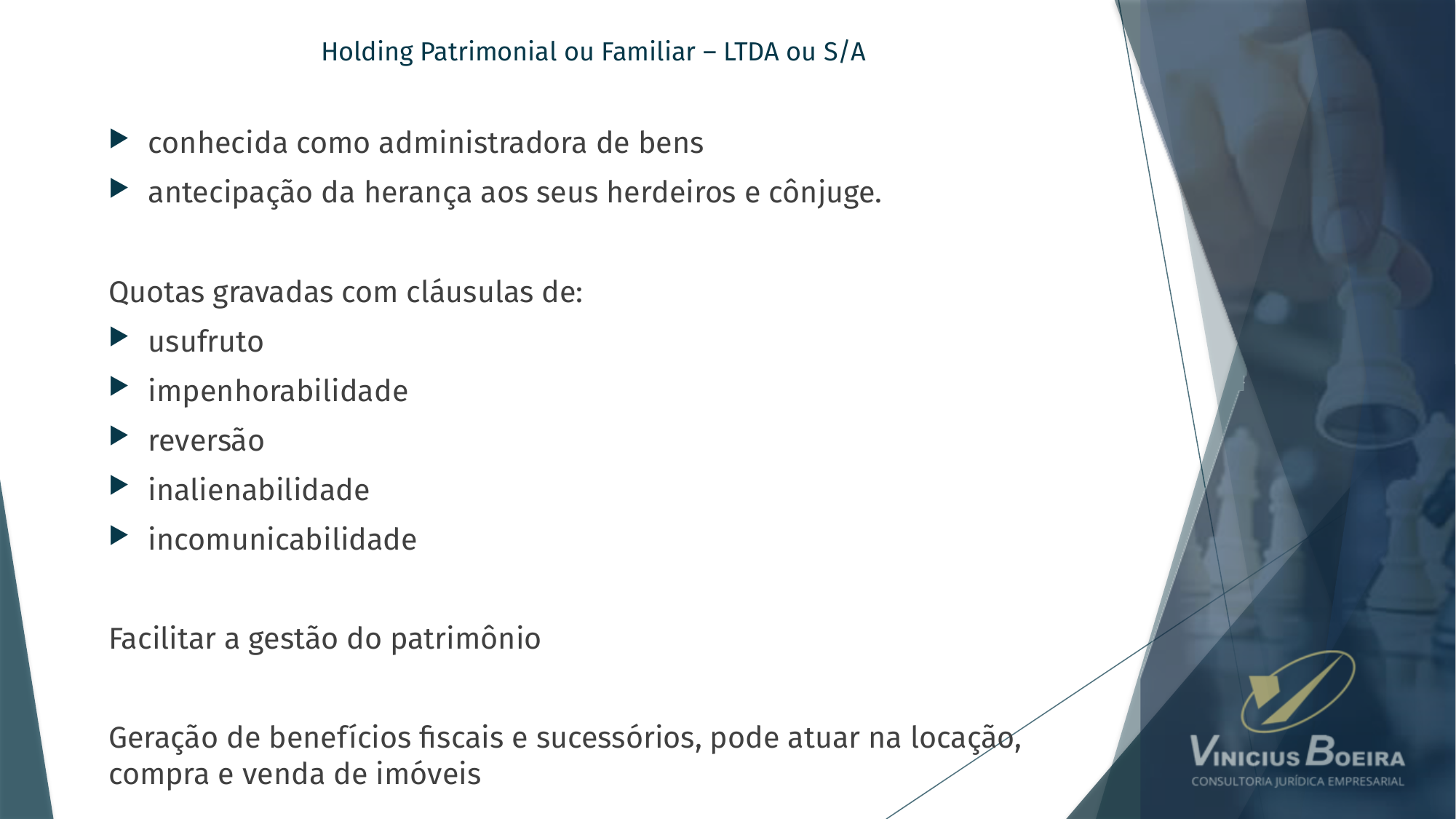

# Holding Patrimonial ou Familiar – LTDA ou S/A
conhecida como administradora de bens
antecipação da herança aos seus herdeiros e cônjuge.

Quotas gravadas com cláusulas de:
usufruto
impenhorabilidade
reversão
inalienabilidade
incomunicabilidade

Facilitar a gestão do patrimônio

Geração de benefícios fiscais e sucessórios, pode atuar na locação, compra e venda de imóveis